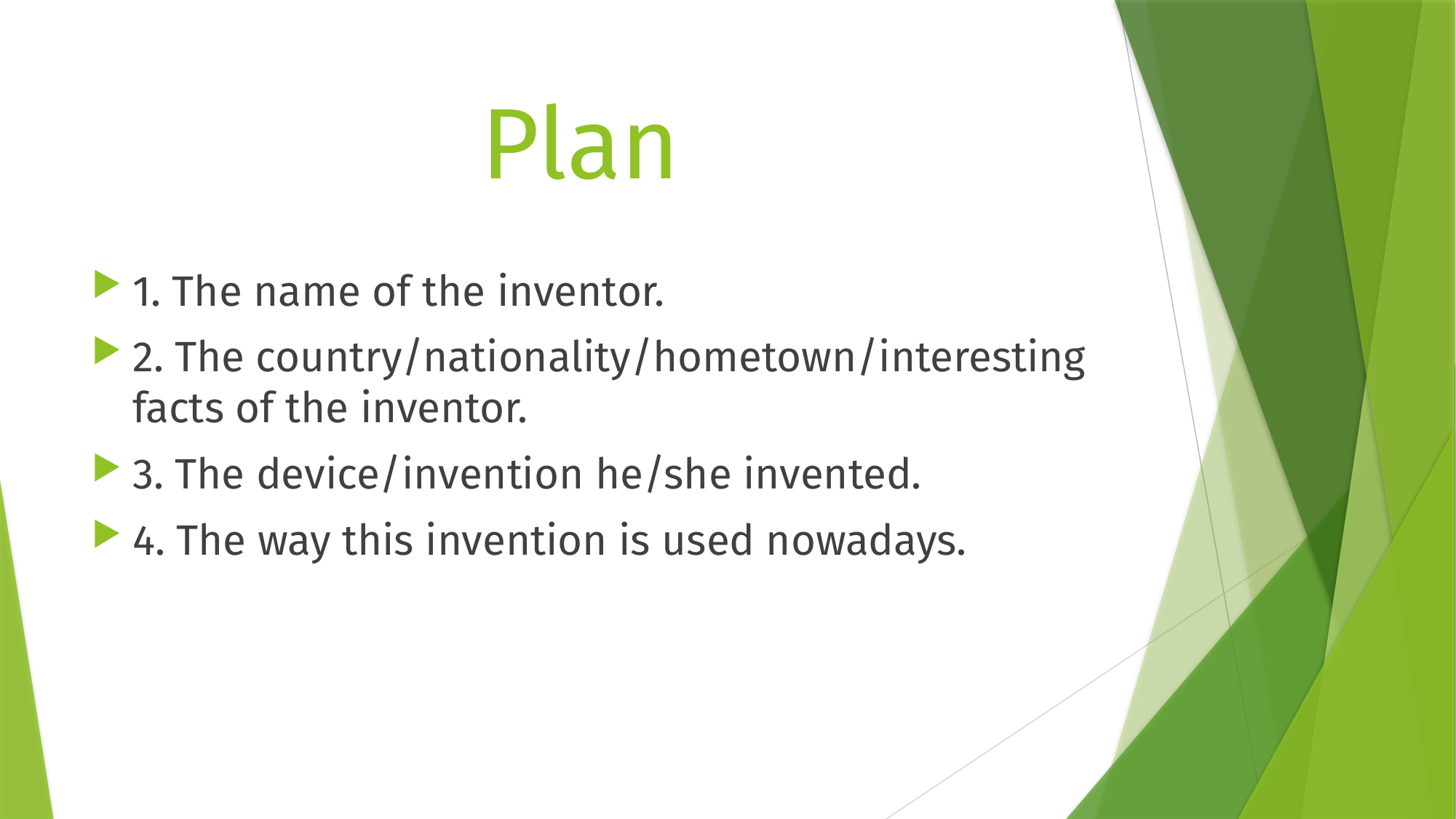

# Plan
1. The name of the inventor.
2. The country/nationality/hometown/interesting facts of the inventor.
3. The device/invention he/she invented.
4. The way this invention is used nowadays.